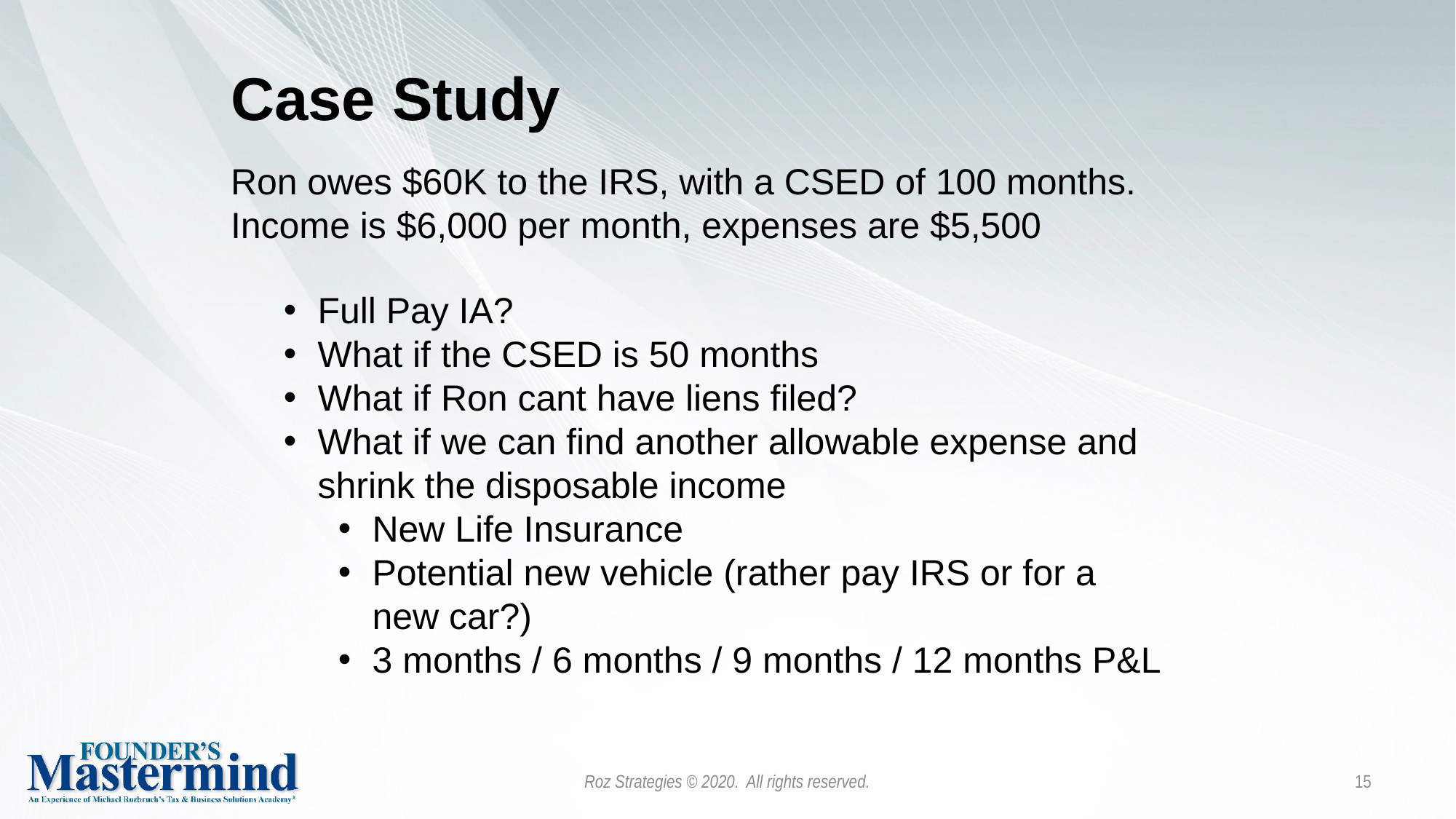

Case Study
Ron owes $60K to the IRS, with a CSED of 100 months. Income is $6,000 per month, expenses are $5,500
Full Pay IA?
What if the CSED is 50 months
What if Ron cant have liens filed?
What if we can find another allowable expense and shrink the disposable income
New Life Insurance
Potential new vehicle (rather pay IRS or for a new car?)
3 months / 6 months / 9 months / 12 months P&L
Roz Strategies © 2020.  All rights reserved.
15